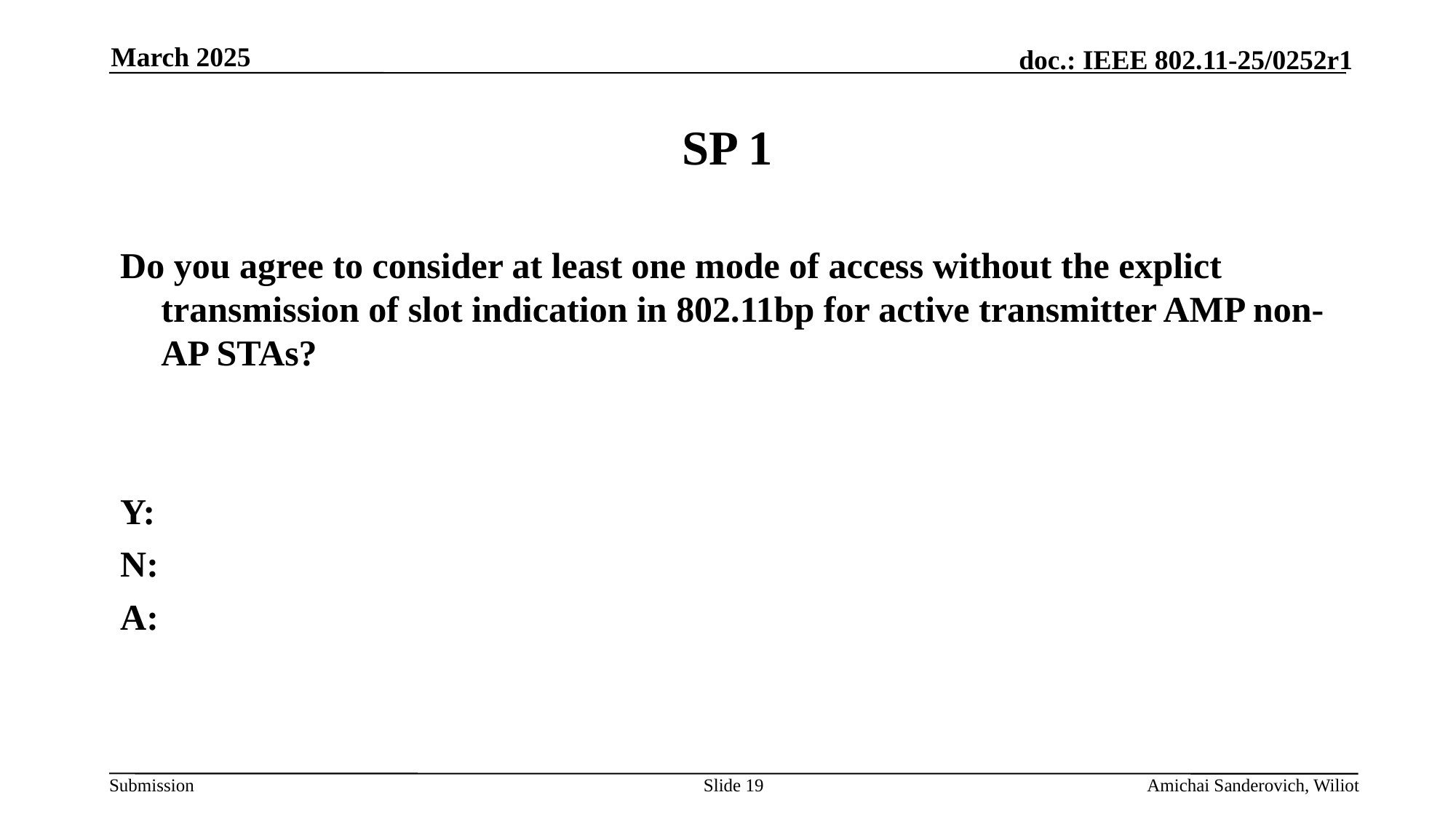

March 2025
# SP 1
Do you agree to consider at least one mode of access without the explict transmission of slot indication in 802.11bp for active transmitter AMP non-AP STAs?

Y:
N:
A:
Slide 19
Amichai Sanderovich, Wiliot